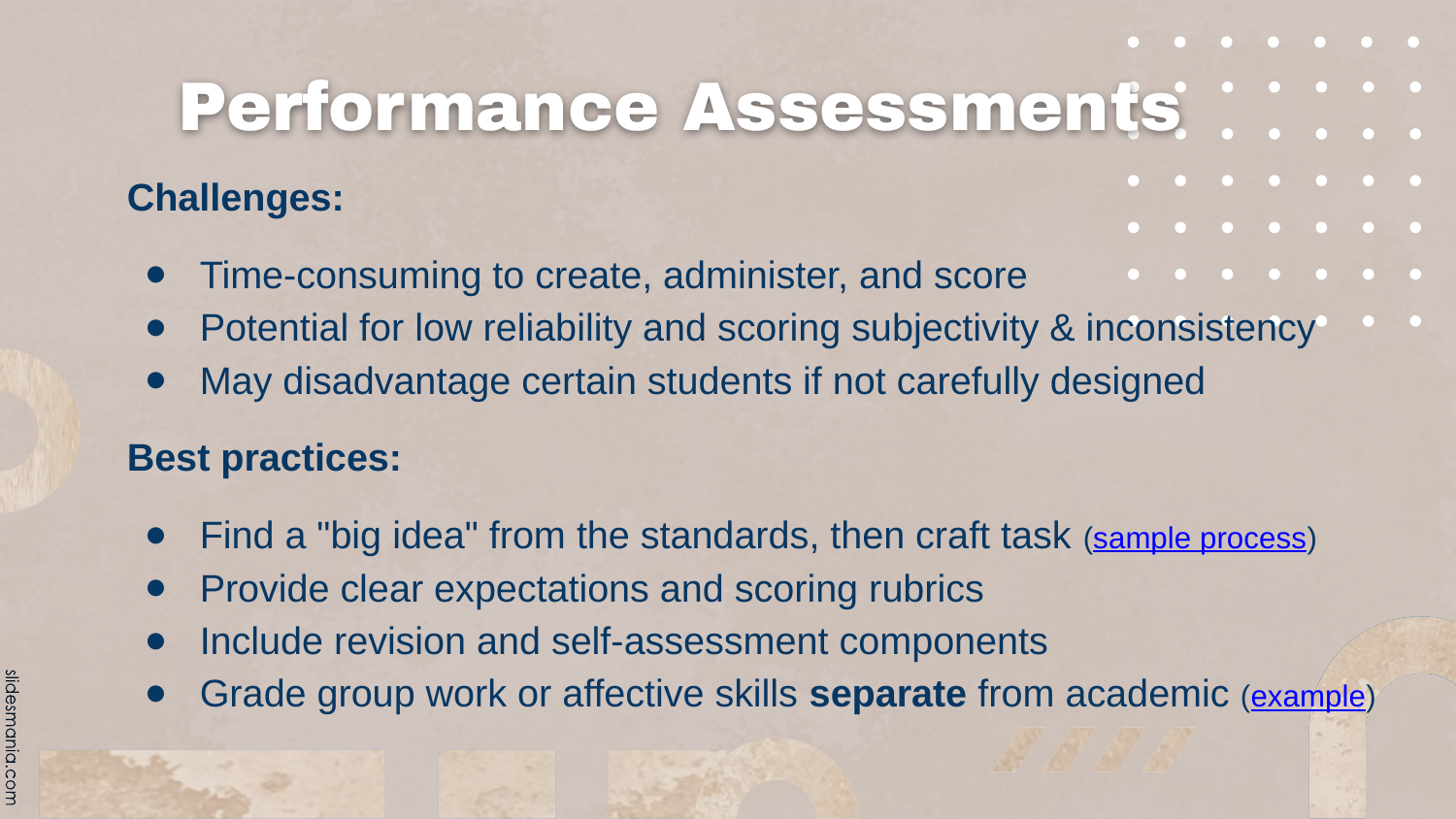

# Performance Assessments
Challenges:
Time-consuming to create, administer, and score
Potential for low reliability and scoring subjectivity & inconsistency
May disadvantage certain students if not carefully designed
Best practices:
Find a "big idea" from the standards, then craft task (sample process)
Provide clear expectations and scoring rubrics
Include revision and self-assessment components
Grade group work or affective skills separate from academic (example)